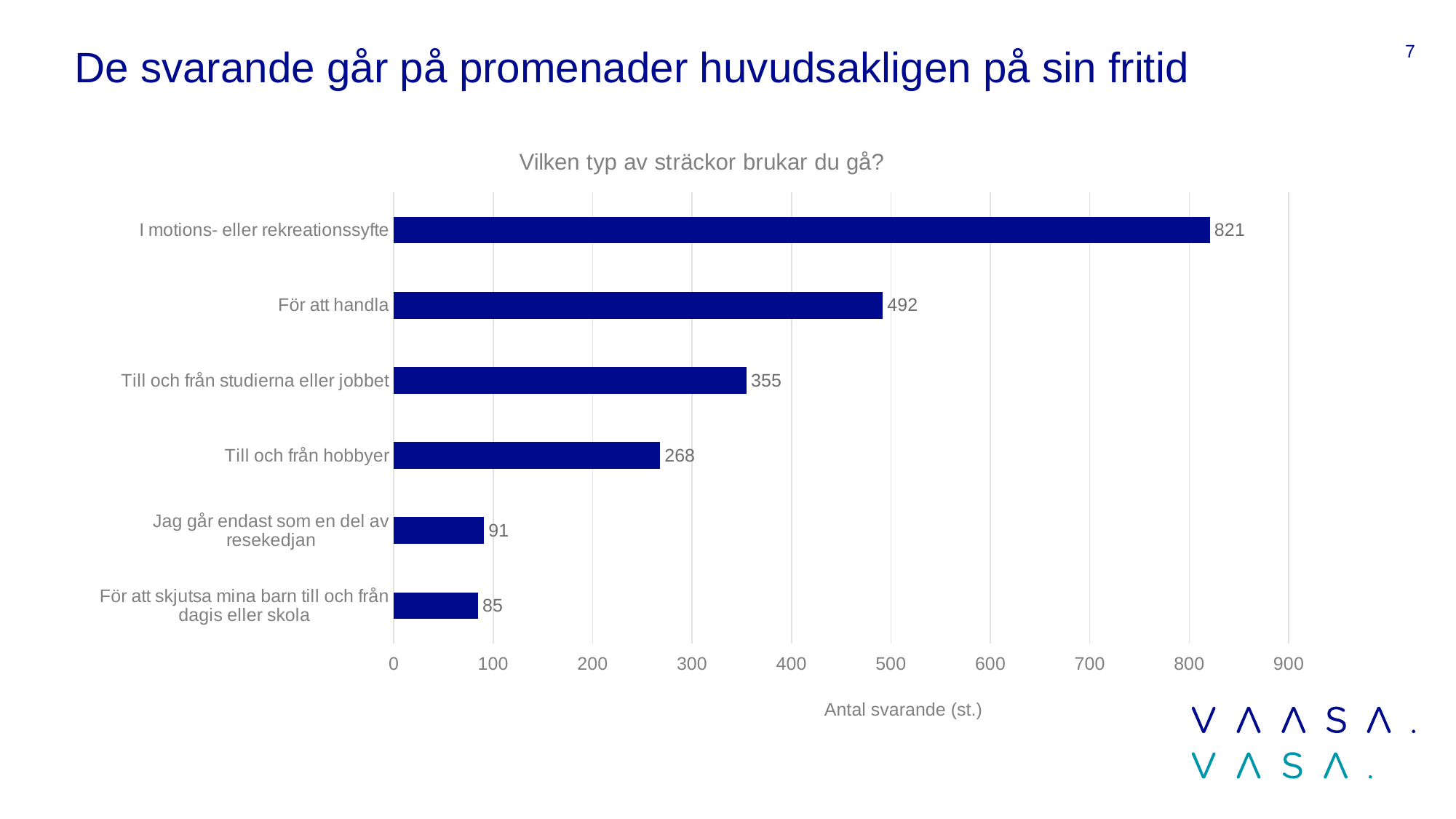

# De svarande går på promenader huvudsakligen på sin fritid
7

### Chart: Vilken typ av sträckor brukar du gå?

| Category |  |
|---|---|
| I motions- eller rekreationssyfte | 821.0 |
| För att handla | 492.0 |
| Till och från studierna eller jobbet | 355.0 |
| Till och från hobbyer | 268.0 |
| Jag går endast som en del av resekedjan | 91.0 |
| För att skjutsa mina barn till och från dagis eller skola | 85.0 |
Antal svarande (st.)